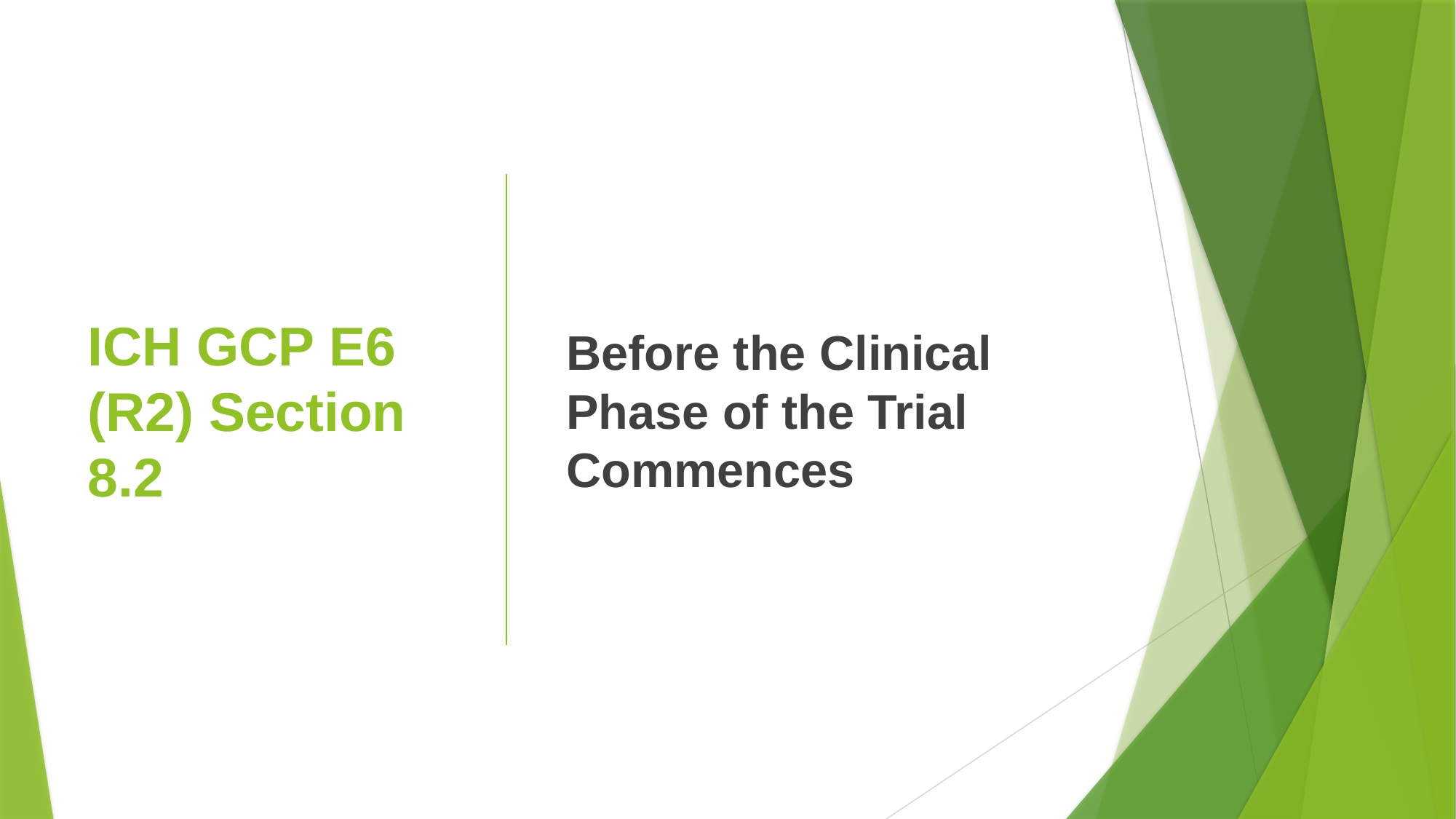

# ICH GCP E6 (R2) Section 8.2
Before the Clinical Phase of the Trial Commences